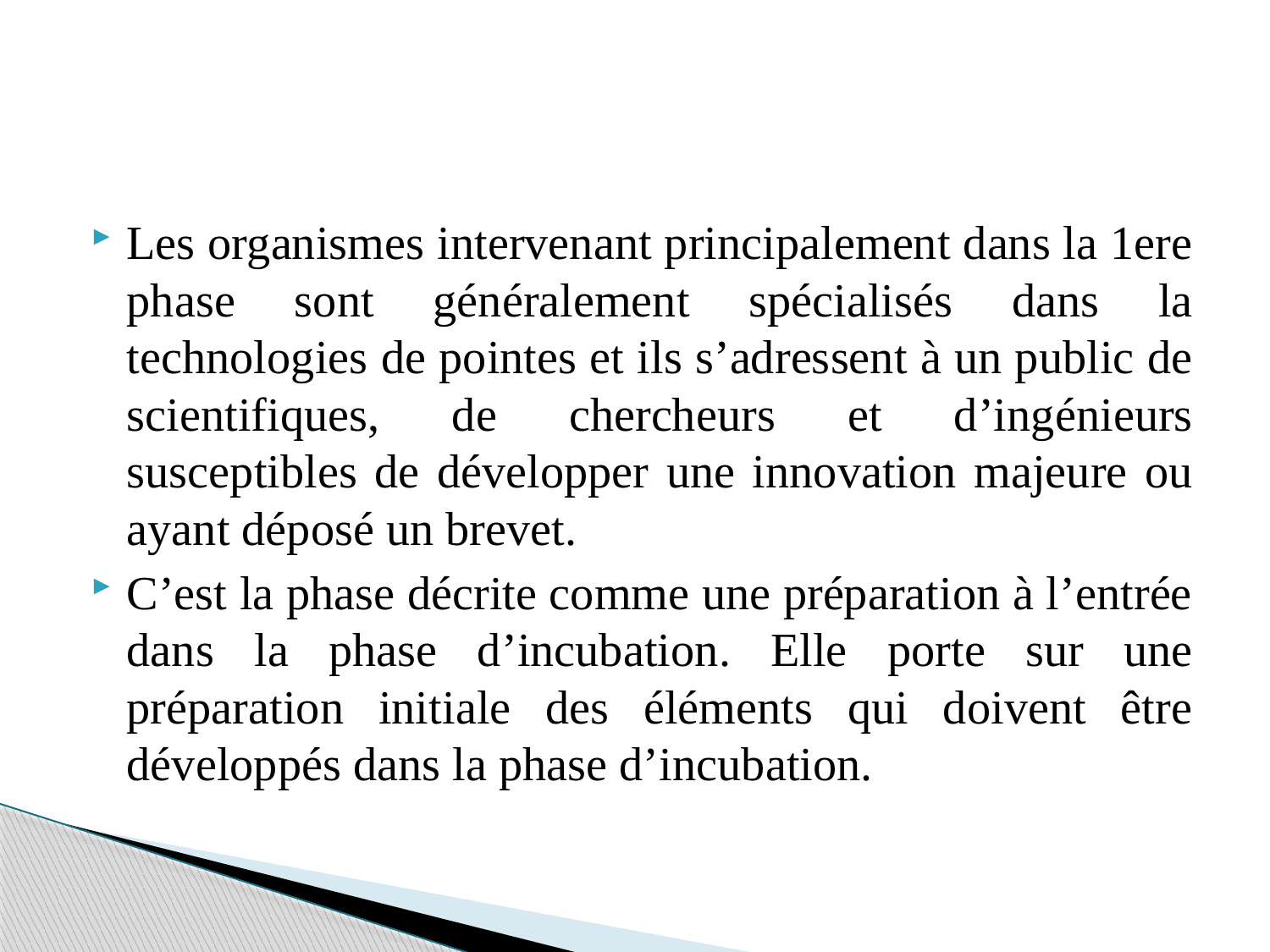

#
Les organismes intervenant principalement dans la 1ere phase sont généralement spécialisés dans la technologies de pointes et ils s’adressent à un public de scientifiques, de chercheurs et d’ingénieurs susceptibles de développer une innovation majeure ou ayant déposé un brevet.
C’est la phase décrite comme une préparation à l’entrée dans la phase d’incubation. Elle porte sur une préparation initiale des éléments qui doivent être développés dans la phase d’incubation.